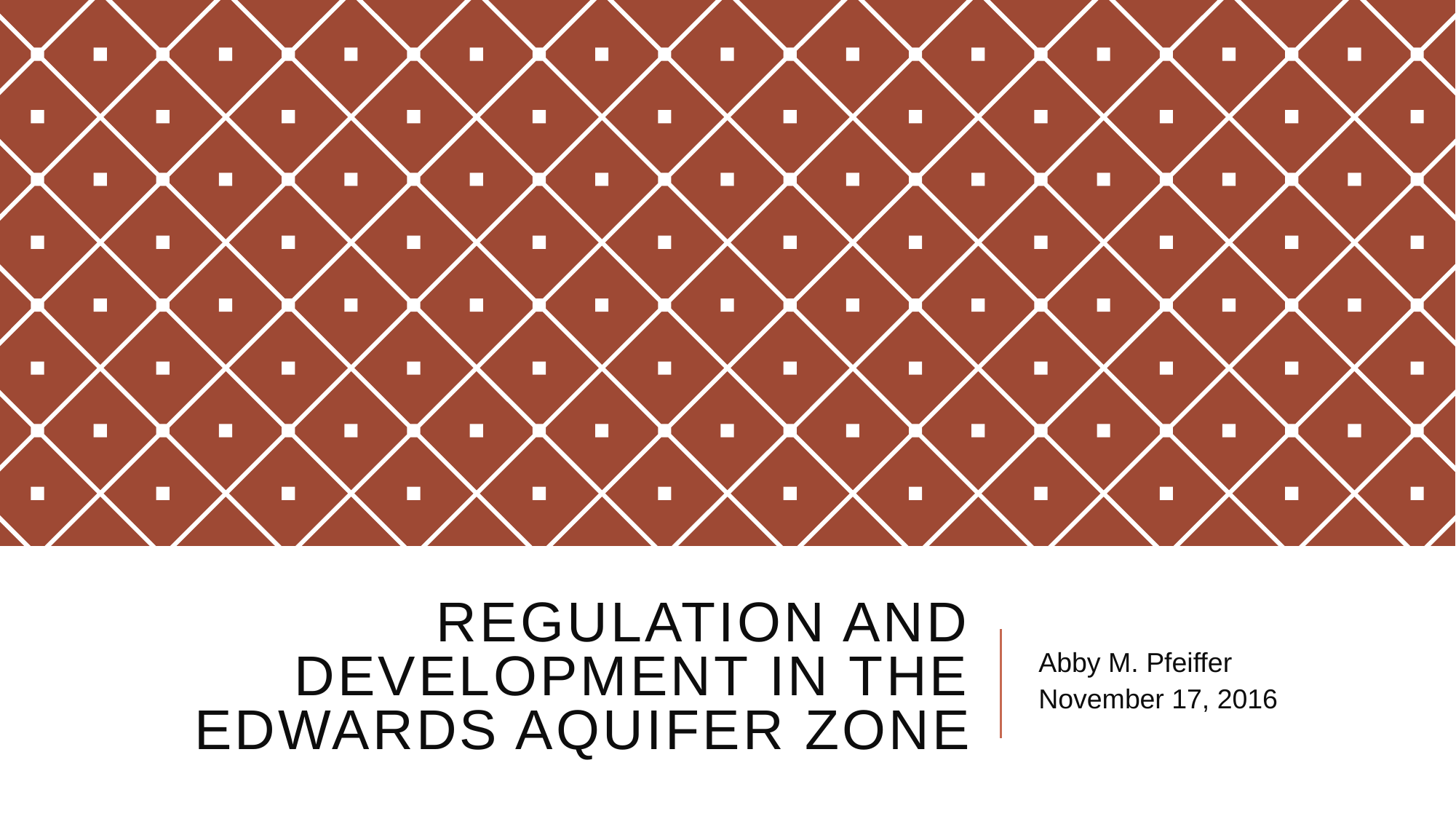

# Regulation and Development in the Edwards Aquifer Zone
Abby M. Pfeiffer
November 17, 2016